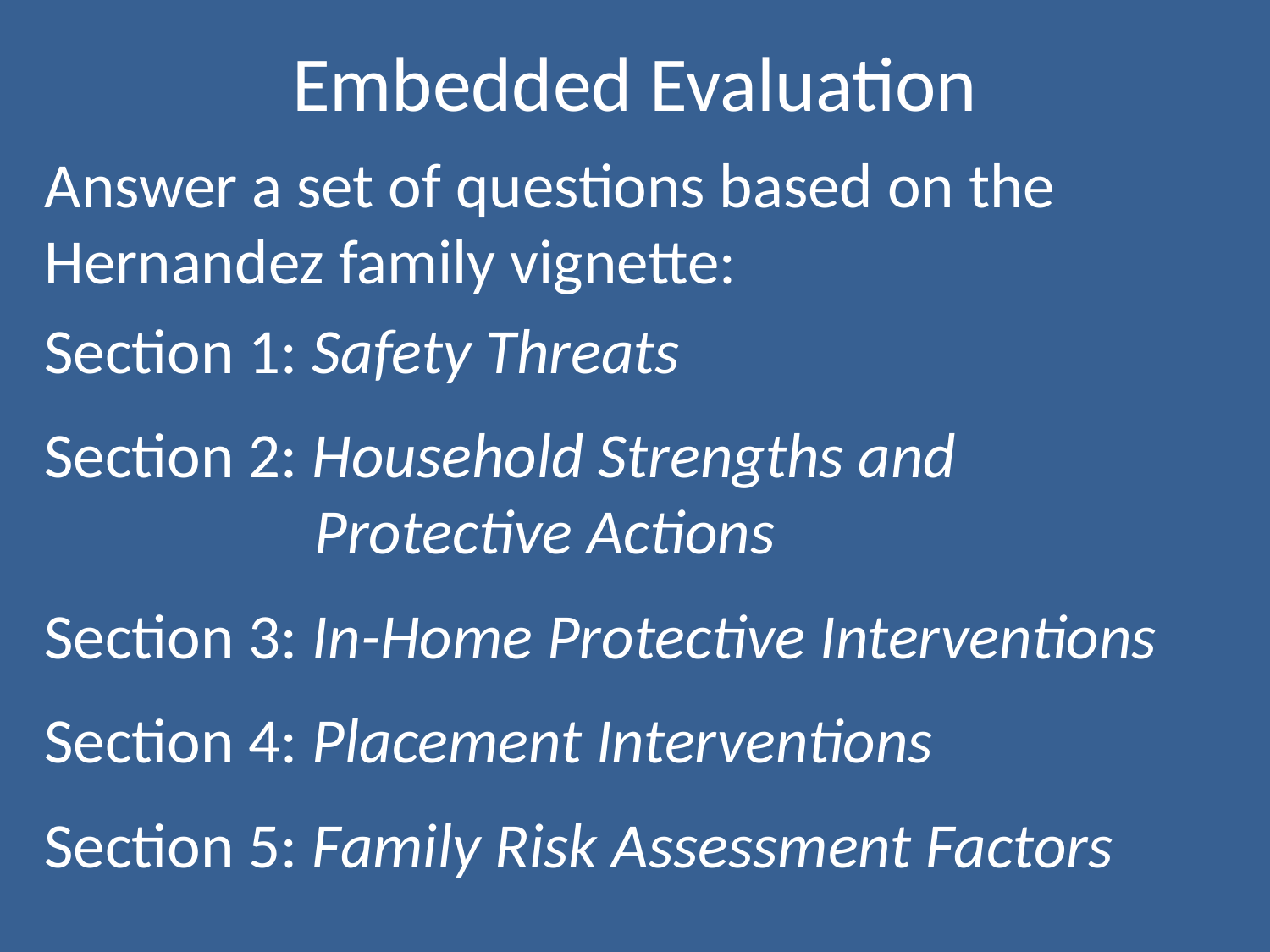

# Embedded Evaluation
Answer a set of questions based on the Hernandez family vignette:
Section 1: Safety Threats
Section 2: Household Strengths and Protective Actions
Section 3: In-Home Protective Interventions
Section 4: Placement Interventions
Section 5: Family Risk Assessment Factors